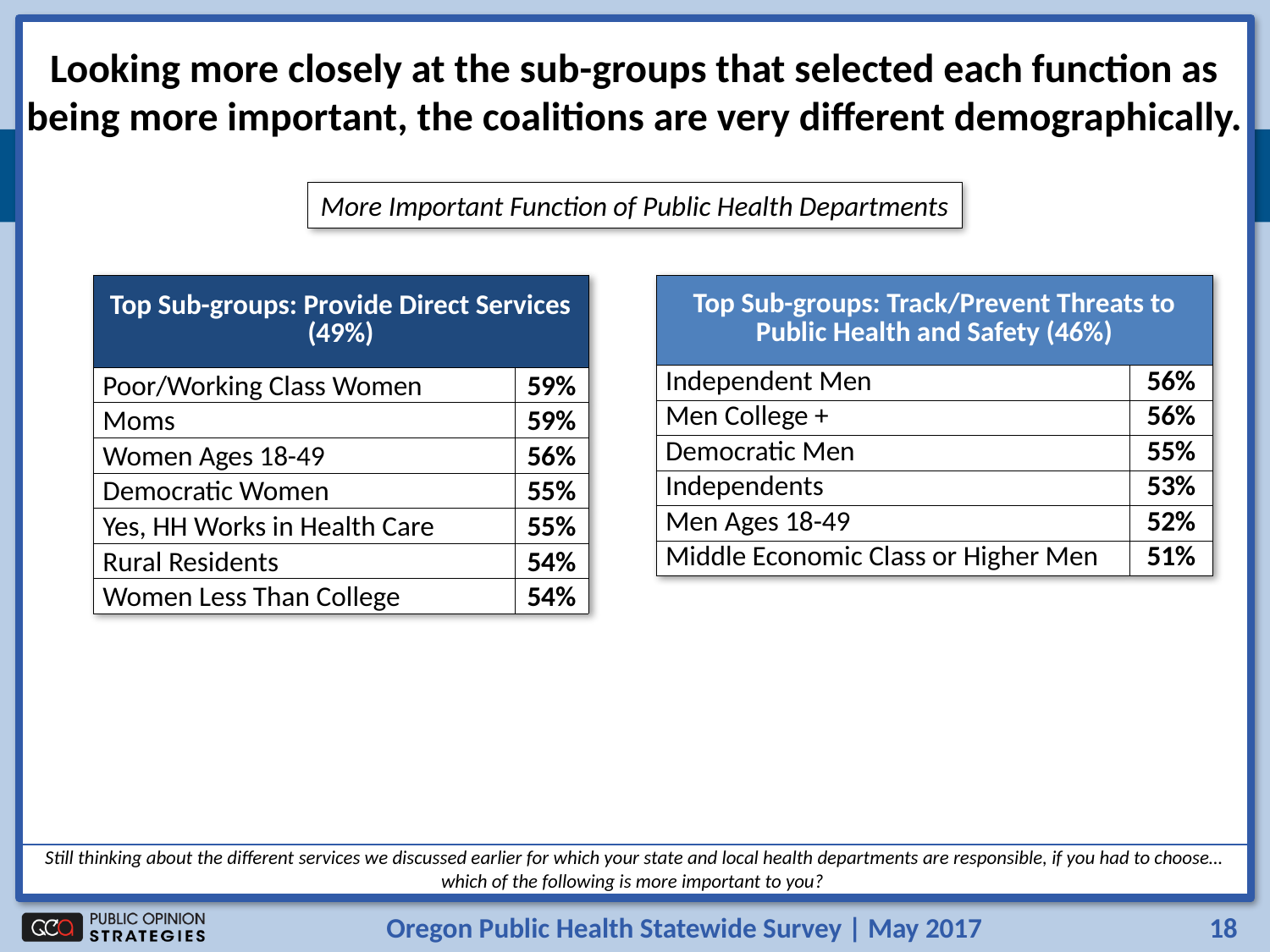

Looking more closely at the sub-groups that selected each function as being more important, the coalitions are very different demographically.
More Important Function of Public Health Departments
| Top Sub-groups: Provide Direct Services (49%) |  |
| --- | --- |
| Poor/Working Class Women | 59% |
| Moms | 59% |
| Women Ages 18-49 | 56% |
| Democratic Women | 55% |
| Yes, HH Works in Health Care | 55% |
| Rural Residents | 54% |
| Women Less Than College | 54% |
| Top Sub-groups: Track/Prevent Threats to Public Health and Safety (46%) |  |
| --- | --- |
| Independent Men | 56% |
| Men College + | 56% |
| Democratic Men | 55% |
| Independents | 53% |
| Men Ages 18-49 | 52% |
| Middle Economic Class or Higher Men | 51% |
Still thinking about the different services we discussed earlier for which your state and local health departments are responsible, if you had to choose…which of the following is more important to you?